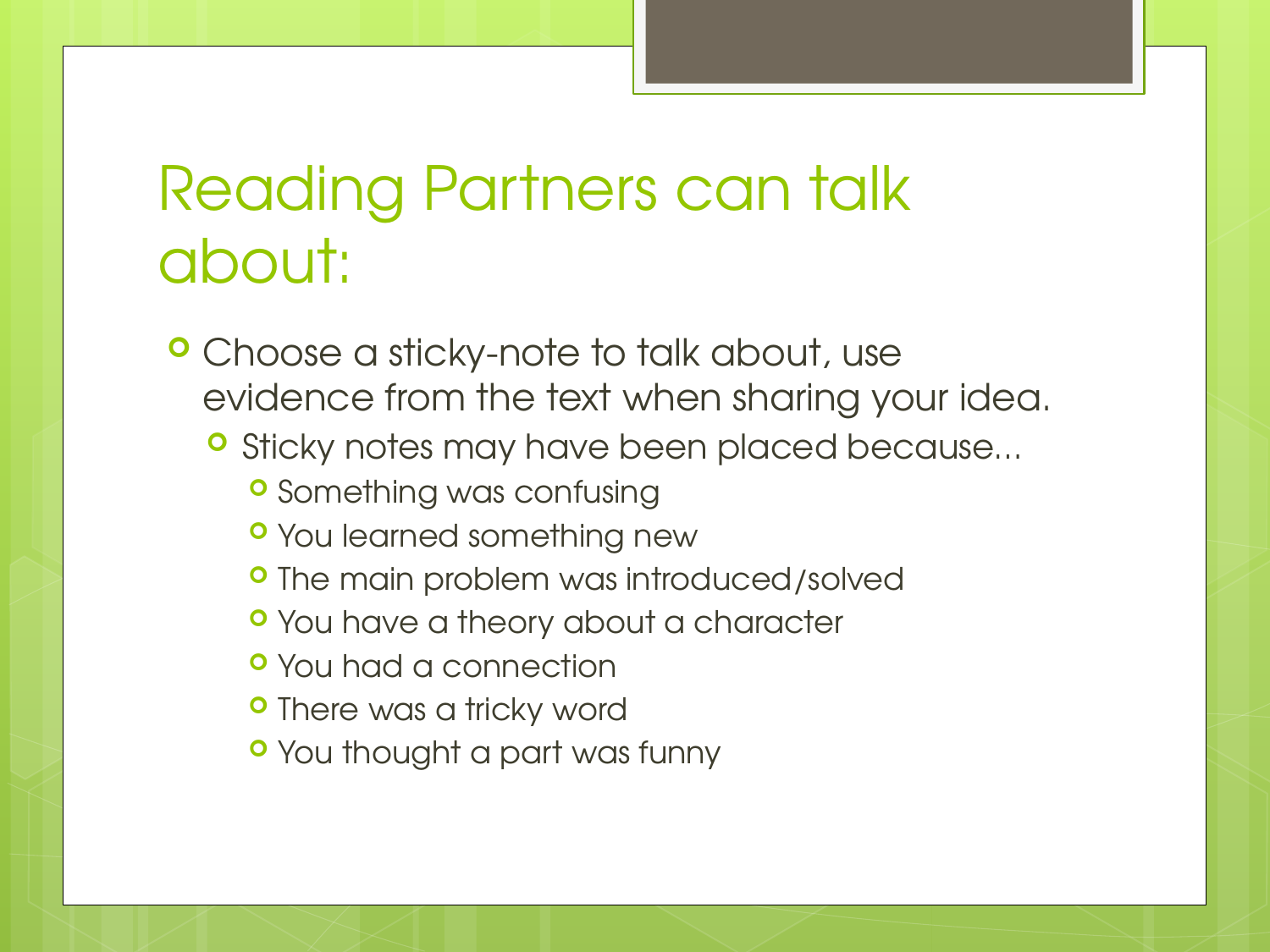

# Reading Partners can talk about:
Choose a sticky-note to talk about, use evidence from the text when sharing your idea.
Sticky notes may have been placed because…
Something was confusing
You learned something new
The main problem was introduced/solved
You have a theory about a character
You had a connection
There was a tricky word
You thought a part was funny